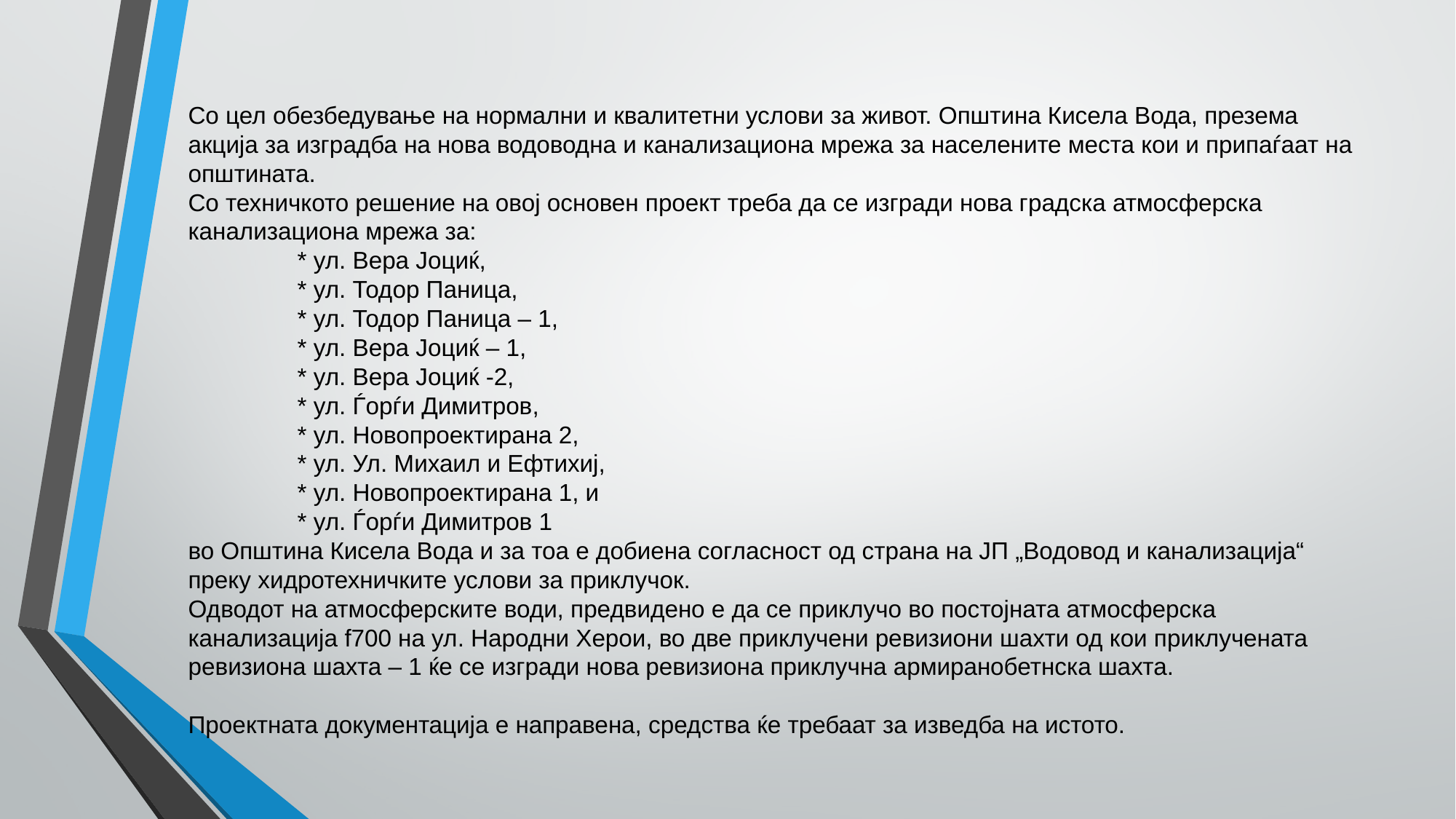

# Со цел обезбедување на нормални и квалитетни услови за живот. Општина Кисела Вода, презема акција за изградба на нова водоводна и канализациона мрежа за населените места кои и припаѓаат на општината. Со техничкото решение на овој основен проект треба да се изгради нова градска атмосферска канализациона мрежа за: * ул. Вера Јоциќ, * ул. Тодор Паница, * ул. Тодор Паница – 1, * ул. Вера Јоциќ – 1, * ул. Вера Јоциќ -2, * ул. Ѓорѓи Димитров, * ул. Новопроектирана 2, * ул. Ул. Михаил и Ефтихиј, * ул. Новопроектирана 1, и * ул. Ѓорѓи Димитров 1 во Општина Кисела Вода и за тоа е добиена согласност од страна на ЈП „Водовод и канализација“ преку хидротехничките услови за приклучок. Одводот на атмосферските води, предвидено е да се приклучо во постојната атмосферска канализација f700 на ул. Народни Херои, во две приклучени ревизиони шахти од кои приклучената ревизиона шахта – 1 ќе се изгради нова ревизиона приклучна армиранобетнска шахта. Проектната документација е направена, средства ќе требаат за изведба на истото.